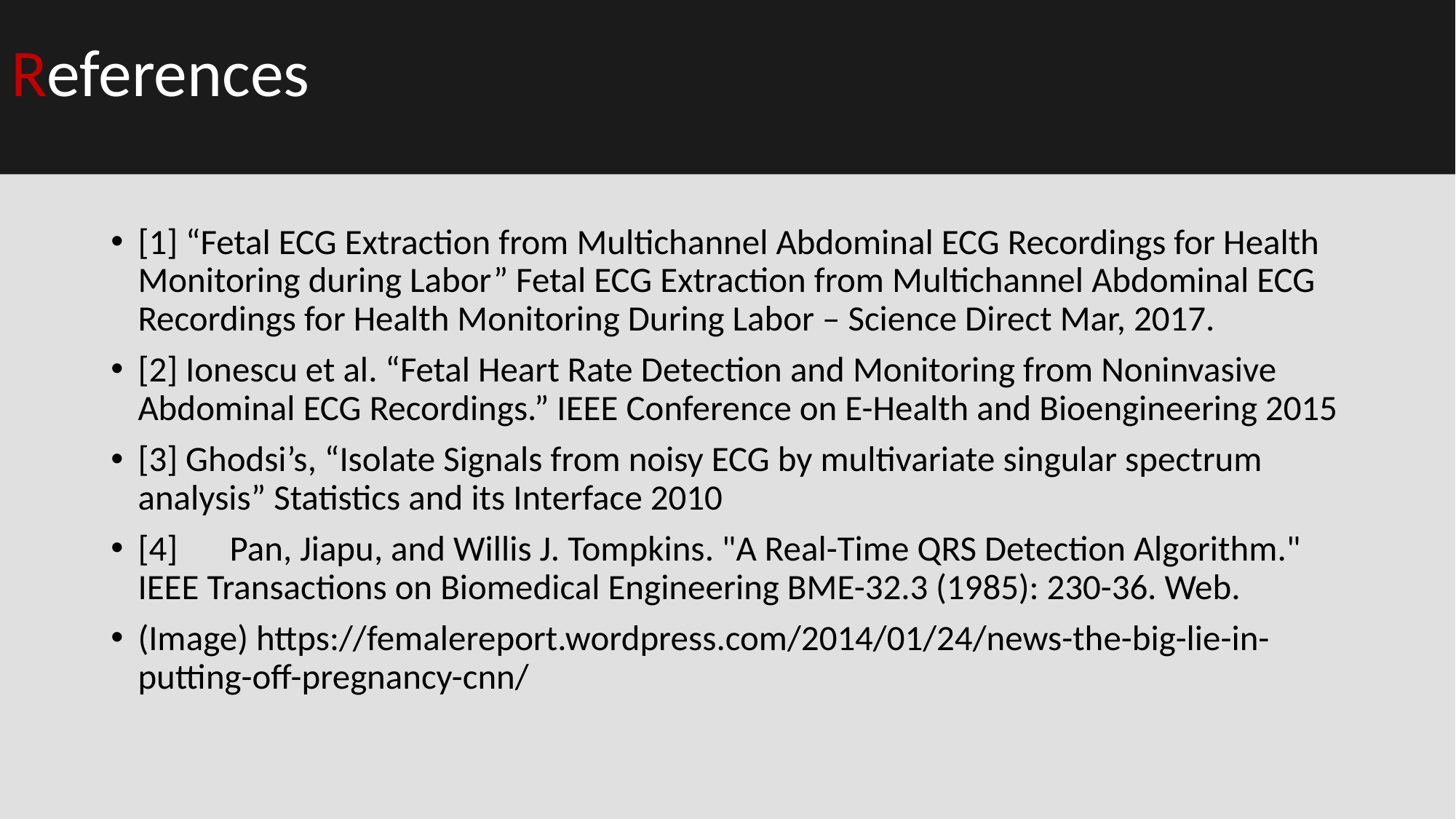

# References
[1] “Fetal ECG Extraction from Multichannel Abdominal ECG Recordings for Health Monitoring during Labor” Fetal ECG Extraction from Multichannel Abdominal ECG Recordings for Health Monitoring During Labor – Science Direct Mar, 2017.
[2] Ionescu et al. “Fetal Heart Rate Detection and Monitoring from Noninvasive Abdominal ECG Recordings.” IEEE Conference on E-Health and Bioengineering 2015
[3] Ghodsi’s, “Isolate Signals from noisy ECG by multivariate singular spectrum analysis” Statistics and its Interface 2010
[4]	Pan, Jiapu, and Willis J. Tompkins. "A Real-Time QRS Detection Algorithm." IEEE Transactions on Biomedical Engineering BME-32.3 (1985): 230-36. Web.
(Image) https://femalereport.wordpress.com/2014/01/24/news-the-big-lie-in-putting-off-pregnancy-cnn/